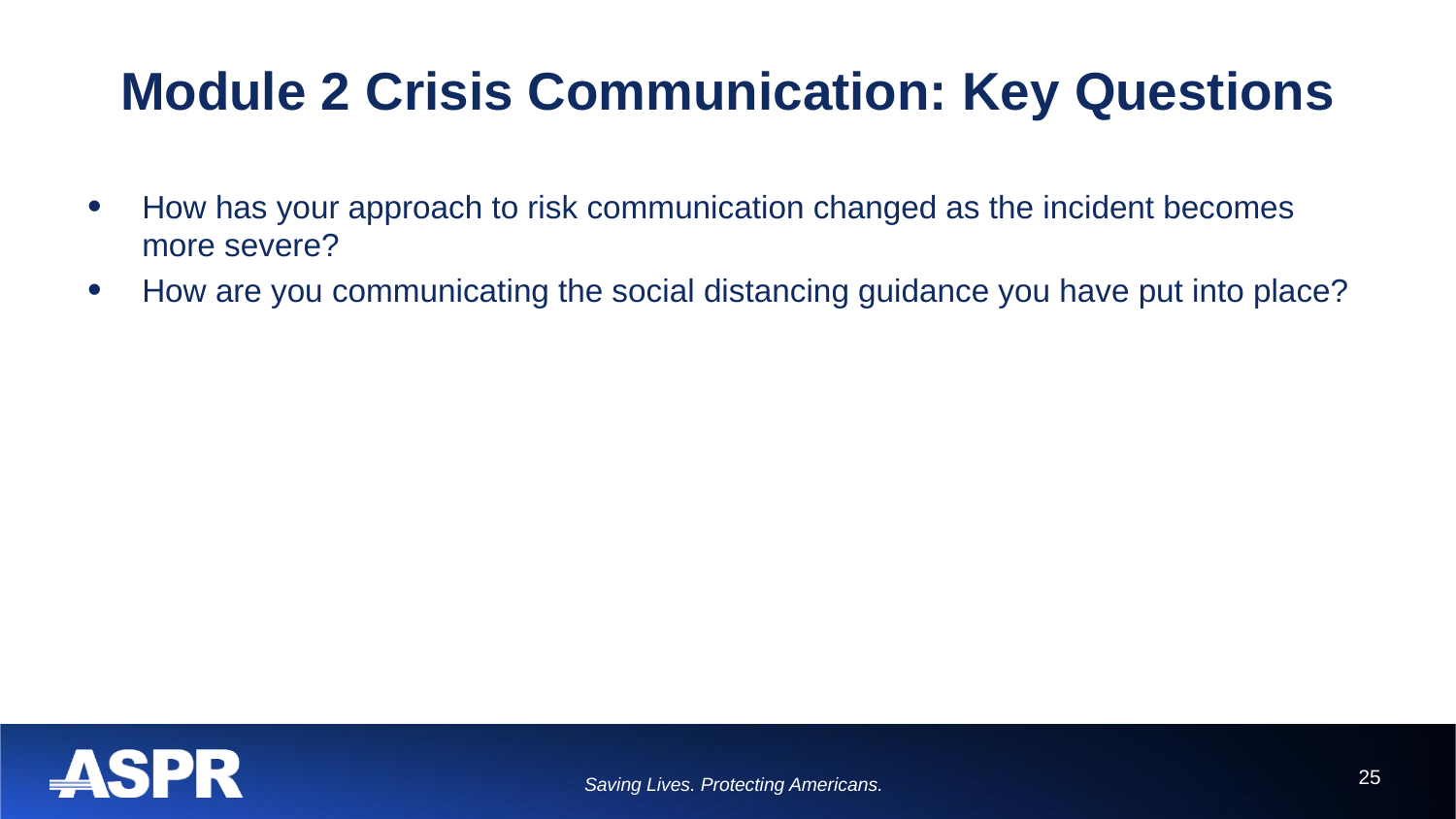

# Module 2 Crisis Communication: Key Questions
How has your approach to risk communication changed as the incident becomes more severe?
How are you communicating the social distancing guidance you have put into place?